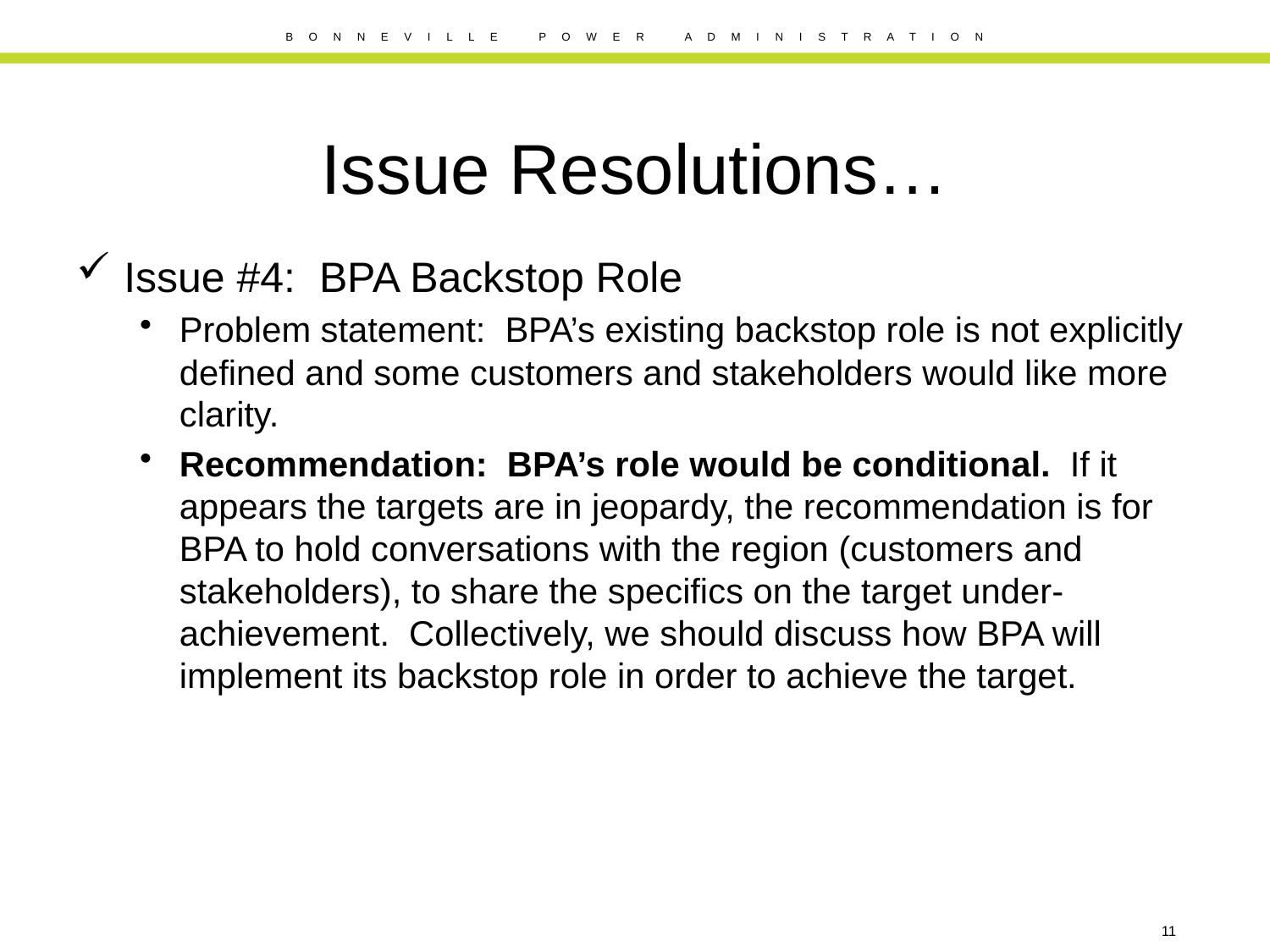

# Issue Resolutions…
Issue #4:  BPA Backstop Role
Problem statement:  BPA’s existing backstop role is not explicitly defined and some customers and stakeholders would like more clarity.
Recommendation:  BPA’s role would be conditional.  If it appears the targets are in jeopardy, the recommendation is for BPA to hold conversations with the region (customers and stakeholders), to share the specifics on the target under-achievement.  Collectively, we should discuss how BPA will implement its backstop role in order to achieve the target.

11